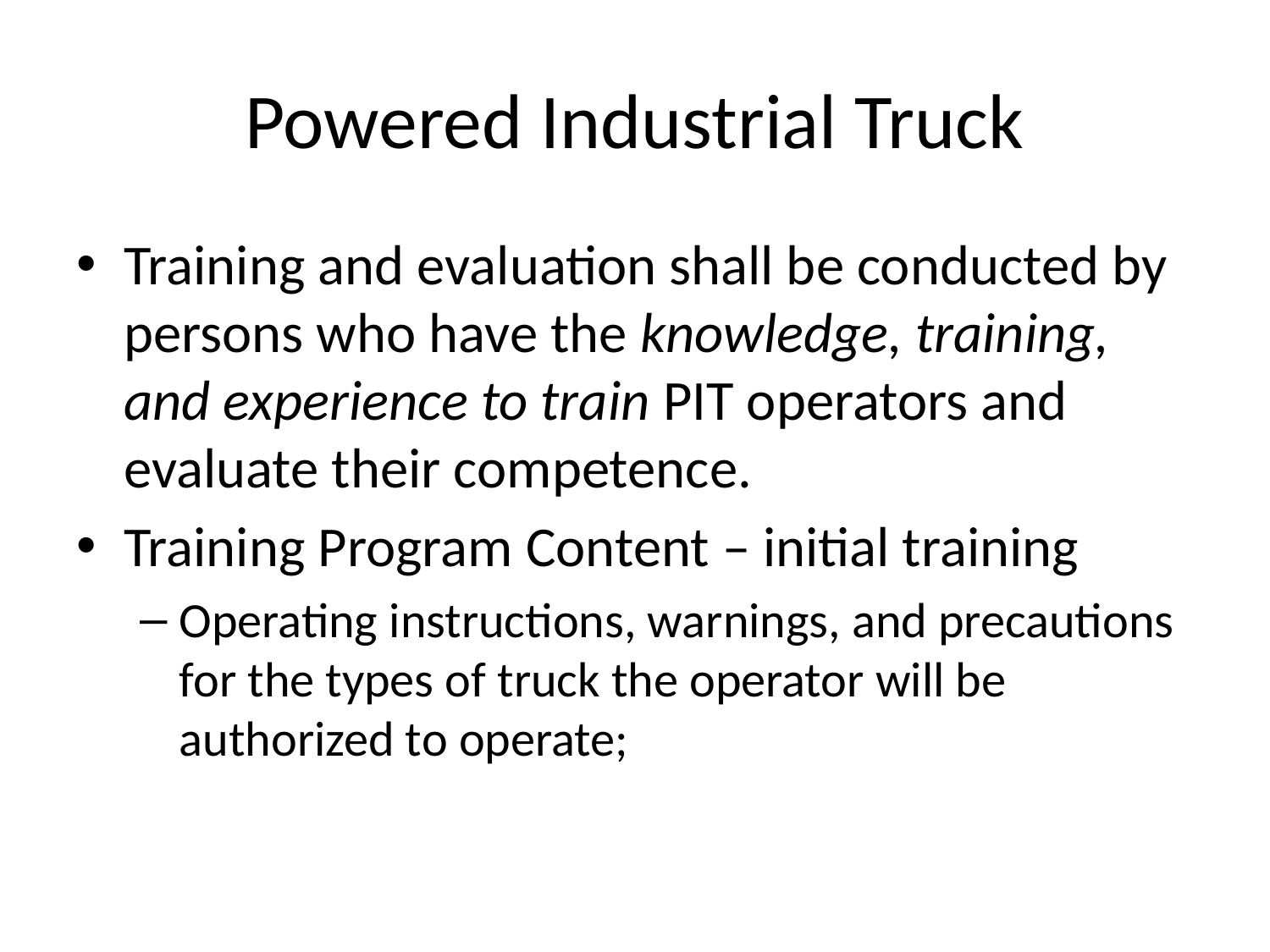

# Powered Industrial Truck
Training and evaluation shall be conducted by persons who have the knowledge, training, and experience to train PIT operators and evaluate their competence.
Training Program Content – initial training
Operating instructions, warnings, and precautions for the types of truck the operator will be authorized to operate;